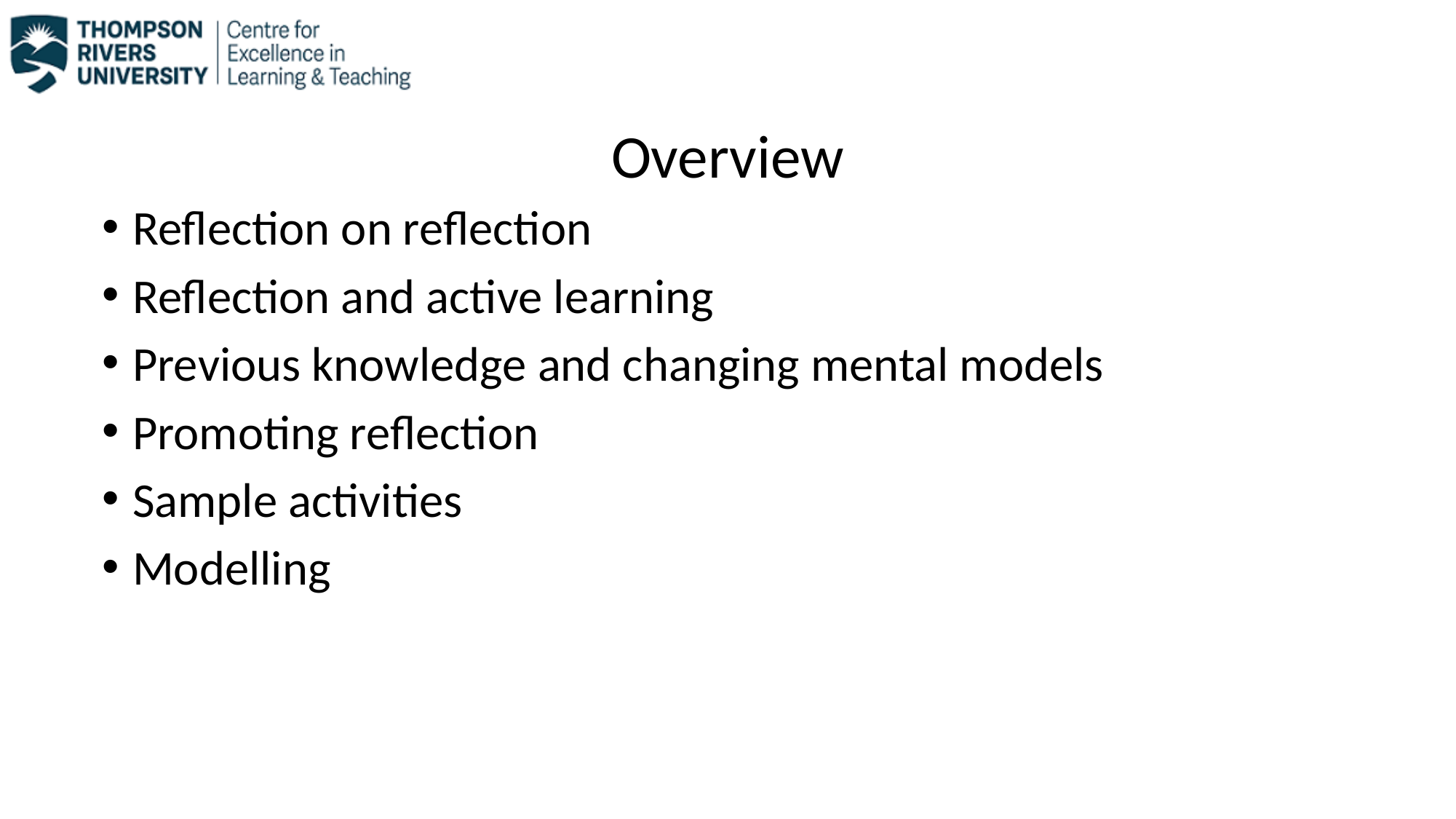

# Overview
Reflection on reflection
Reflection and active learning
Previous knowledge and changing mental models
Promoting reflection
Sample activities
Modelling